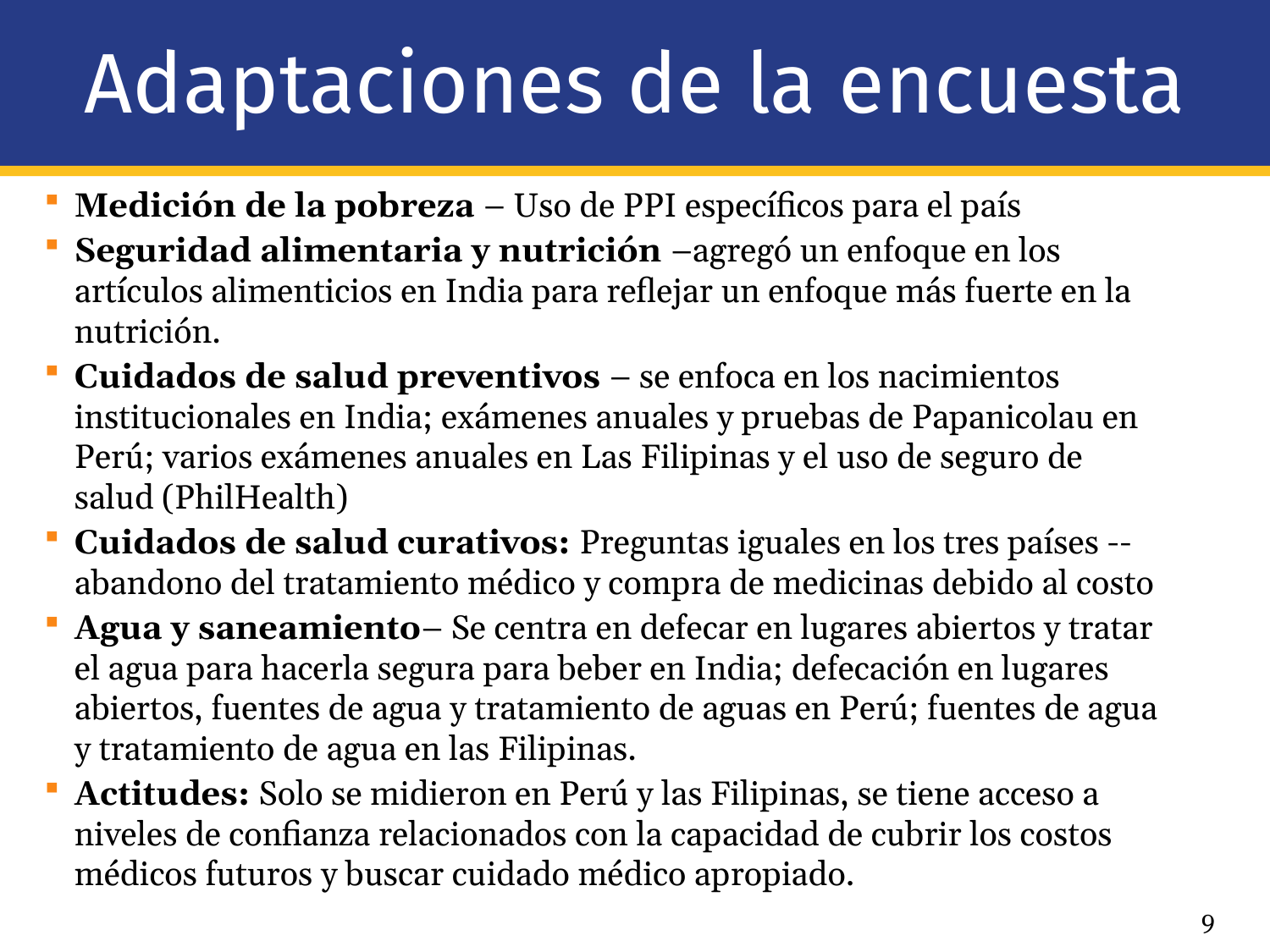

# Adaptaciones de la encuesta
Medición de la pobreza – Uso de PPI específicos para el país
Seguridad alimentaria y nutrición –agregó un enfoque en los artículos alimenticios en India para reflejar un enfoque más fuerte en la nutrición.
Cuidados de salud preventivos – se enfoca en los nacimientos institucionales en India; exámenes anuales y pruebas de Papanicolau en Perú; varios exámenes anuales en Las Filipinas y el uso de seguro de salud (PhilHealth)
Cuidados de salud curativos: Preguntas iguales en los tres países -- abandono del tratamiento médico y compra de medicinas debido al costo
Agua y saneamiento– Se centra en defecar en lugares abiertos y tratar el agua para hacerla segura para beber en India; defecación en lugares abiertos, fuentes de agua y tratamiento de aguas en Perú; fuentes de agua y tratamiento de agua en las Filipinas.
Actitudes: Solo se midieron en Perú y las Filipinas, se tiene acceso a niveles de confianza relacionados con la capacidad de cubrir los costos médicos futuros y buscar cuidado médico apropiado.